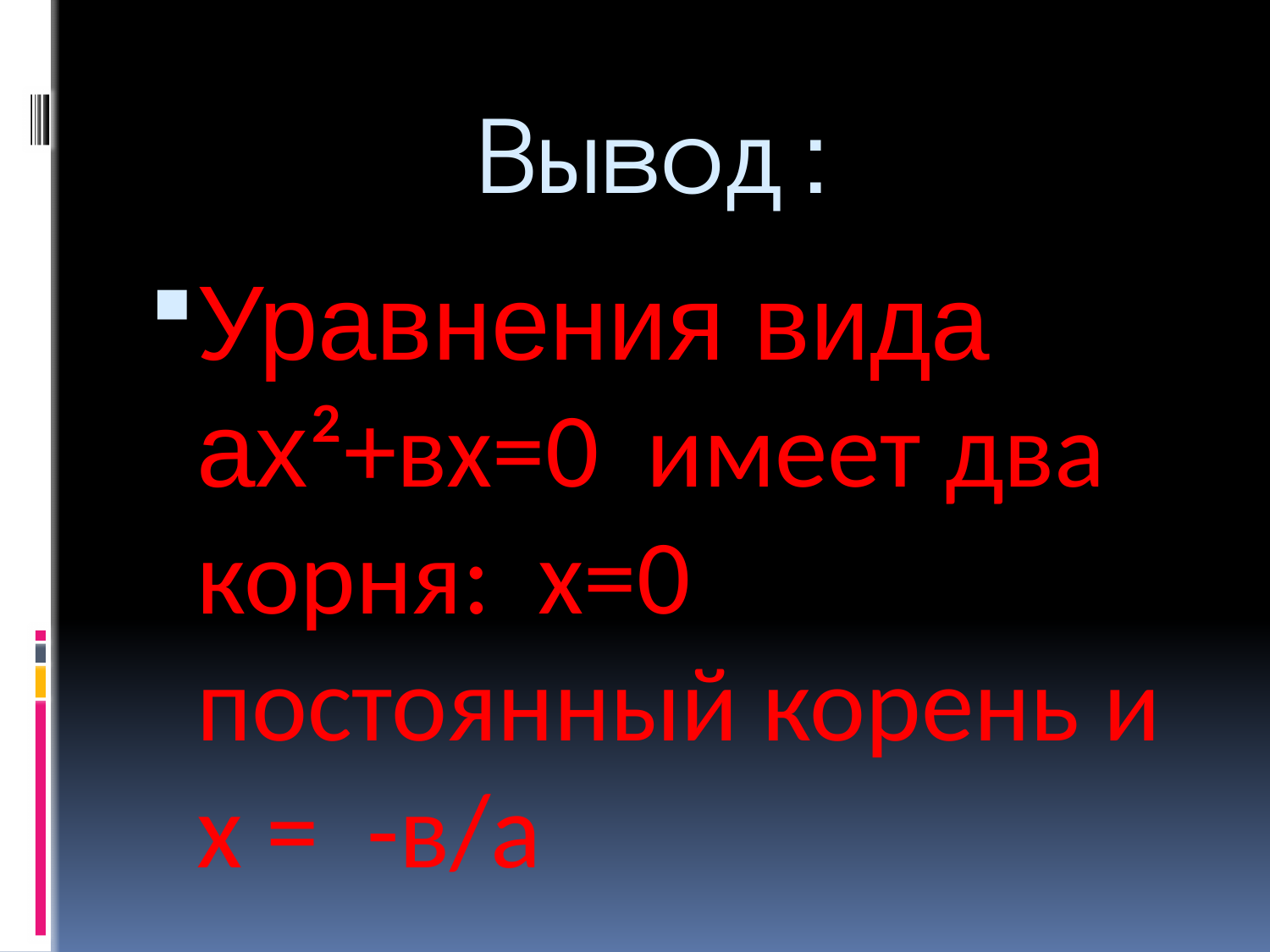

# Вывод:
Уравнения вида ах²+вх=0  имеет два корня:  х=0 постоянный корень и х =  -в/а